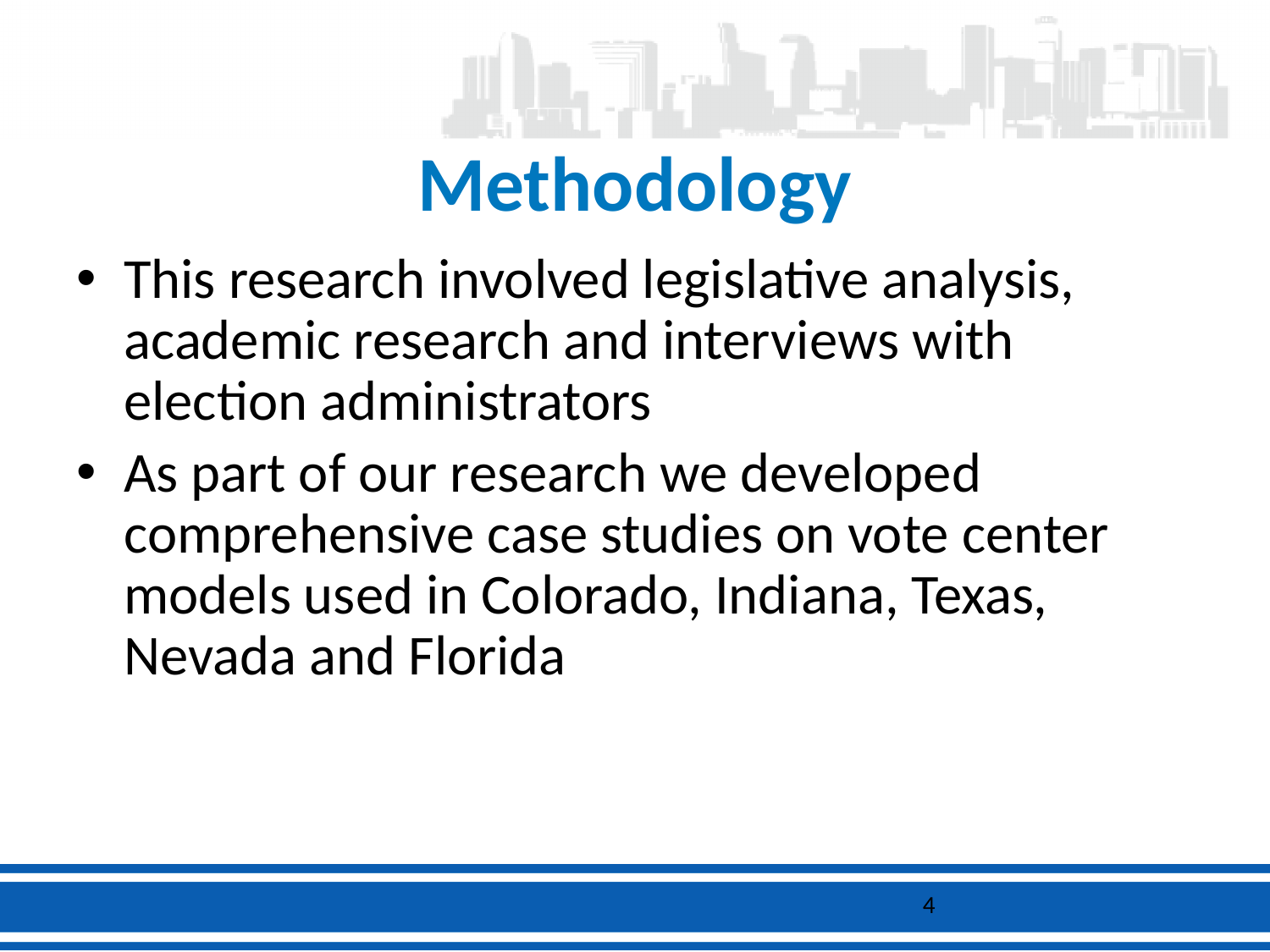

# Methodology
This research involved legislative analysis, academic research and interviews with election administrators
As part of our research we developed comprehensive case studies on vote center models used in Colorado, Indiana, Texas, Nevada and Florida

4